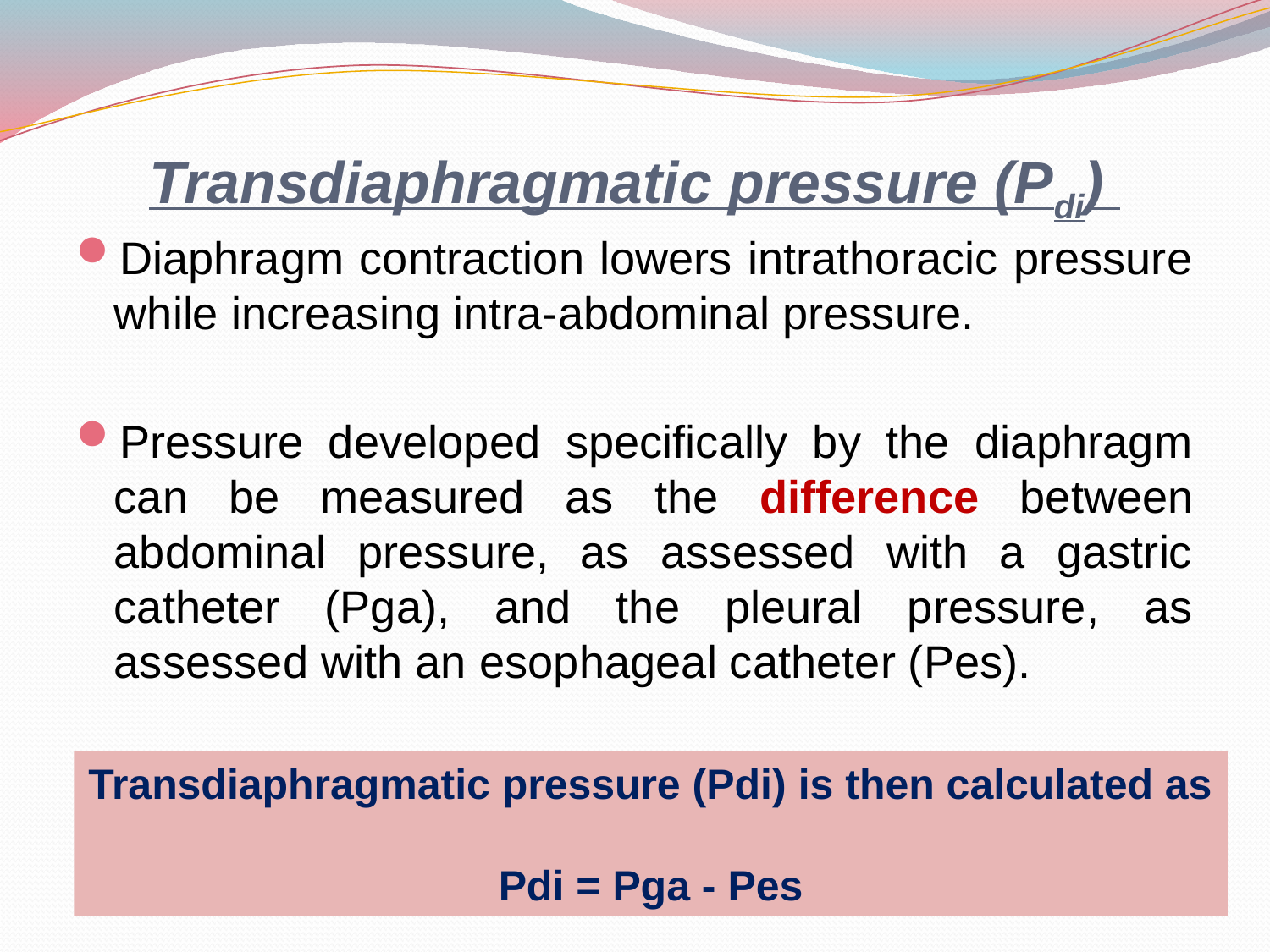

# Transdiaphragmatic pressure (Pdi)
Diaphragm contraction lowers intrathoracic pressure while increasing intra-abdominal pressure.

Pressure developed specifically by the diaphragm can be measured as the difference between abdominal pressure, as assessed with a gastric catheter (Pga), and the pleural pressure, as assessed with an esophageal catheter (Pes).

Transdiaphragmatic pressure (Pdi) is then calculated as

Pdi = Pga - Pes